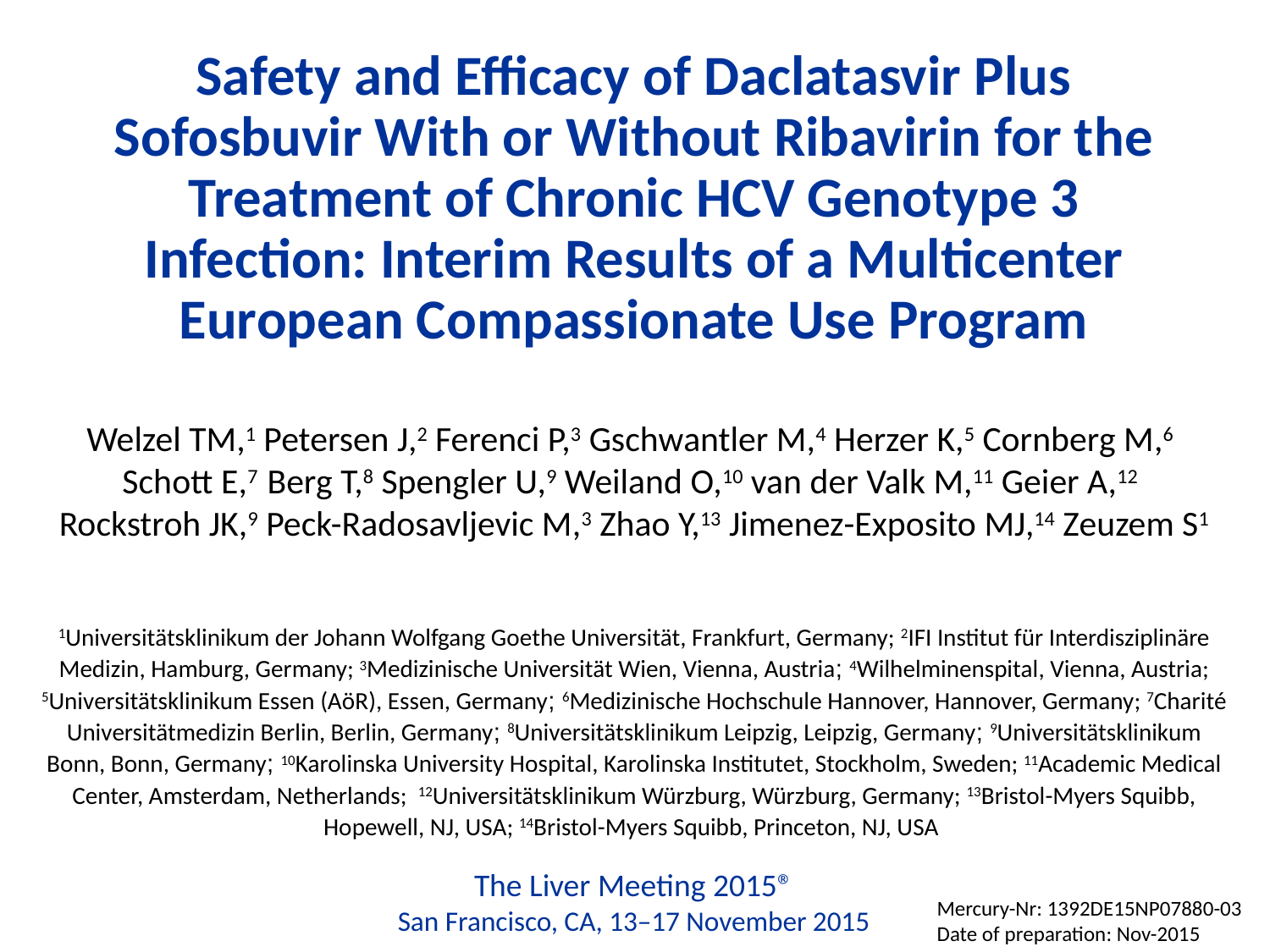

# Safety and Efficacy of Daclatasvir Plus Sofosbuvir With or Without Ribavirin for the Treatment of Chronic HCV Genotype 3 Infection: Interim Results of a Multicenter European Compassionate Use Program
Welzel TM,1 Petersen J,2 Ferenci P,3 Gschwantler M,4 Herzer K,5 Cornberg M,6
Schott E,7  Berg T,8 Spengler U,9 Weiland O,10 van der Valk M,11 Geier A,12
Rockstroh JK,9 Peck-Radosavljevic M,3 Zhao Y,13 Jimenez-Exposito MJ,14 Zeuzem S1

1Universitätsklinikum der Johann Wolfgang Goethe Universität, Frankfurt, Germany; 2IFI Institut für Interdisziplinäre Medizin, Hamburg, Germany; 3Medizinische Universität Wien, Vienna, Austria; 4Wilhelminenspital, Vienna, Austria; 5Universitätsklinikum Essen (AöR), Essen, Germany; 6Medizinische Hochschule Hannover, Hannover, Germany; 7Charité Universitätmedizin Berlin, Berlin, Germany; 8Universitätsklinikum Leipzig, Leipzig, Germany; 9Universitätsklinikum Bonn, Bonn, Germany; 10Karolinska University Hospital, Karolinska Institutet, Stockholm, Sweden; 11Academic Medical Center, Amsterdam, Netherlands;  12Universitätsklinikum Würzburg, Würzburg, Germany; 13Bristol-Myers Squibb, Hopewell, NJ, USA; 14Bristol-Myers Squibb, Princeton, NJ, USA
The Liver Meeting 2015®
San Francisco, CA, 13–17 November 2015
Mercury-Nr: 1392DE15NP07880-03
Date of preparation: Nov-2015